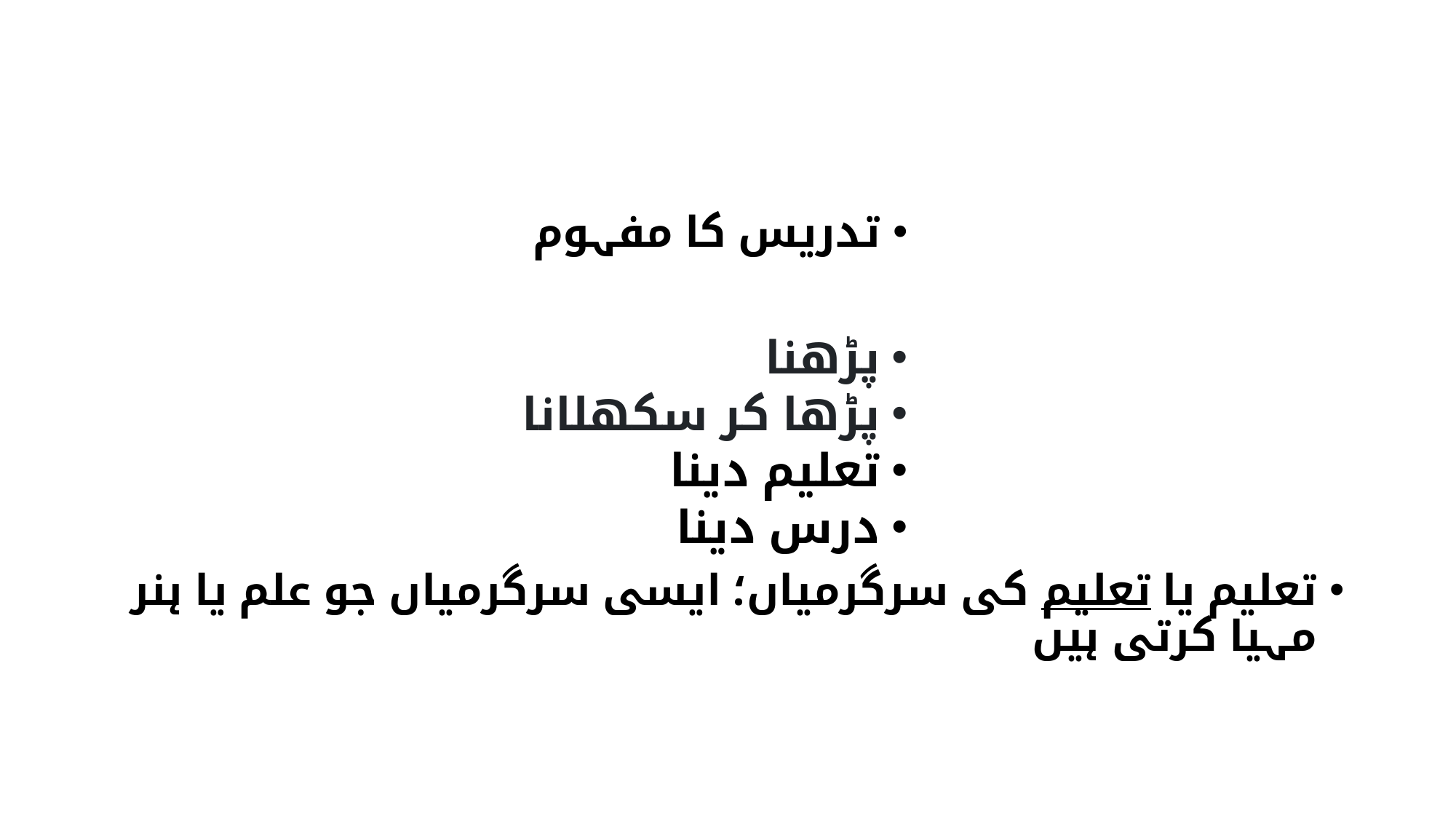

تدریس کا مفہوم

پڑھنا
پڑھا کر سکھلانا
تعلیم دینا
درس دینا
تعلیم یا تعلیم کی سرگرمیاں؛ ایسی سرگرمیاں جو علم یا ہنر مہیا کرتی ہیں